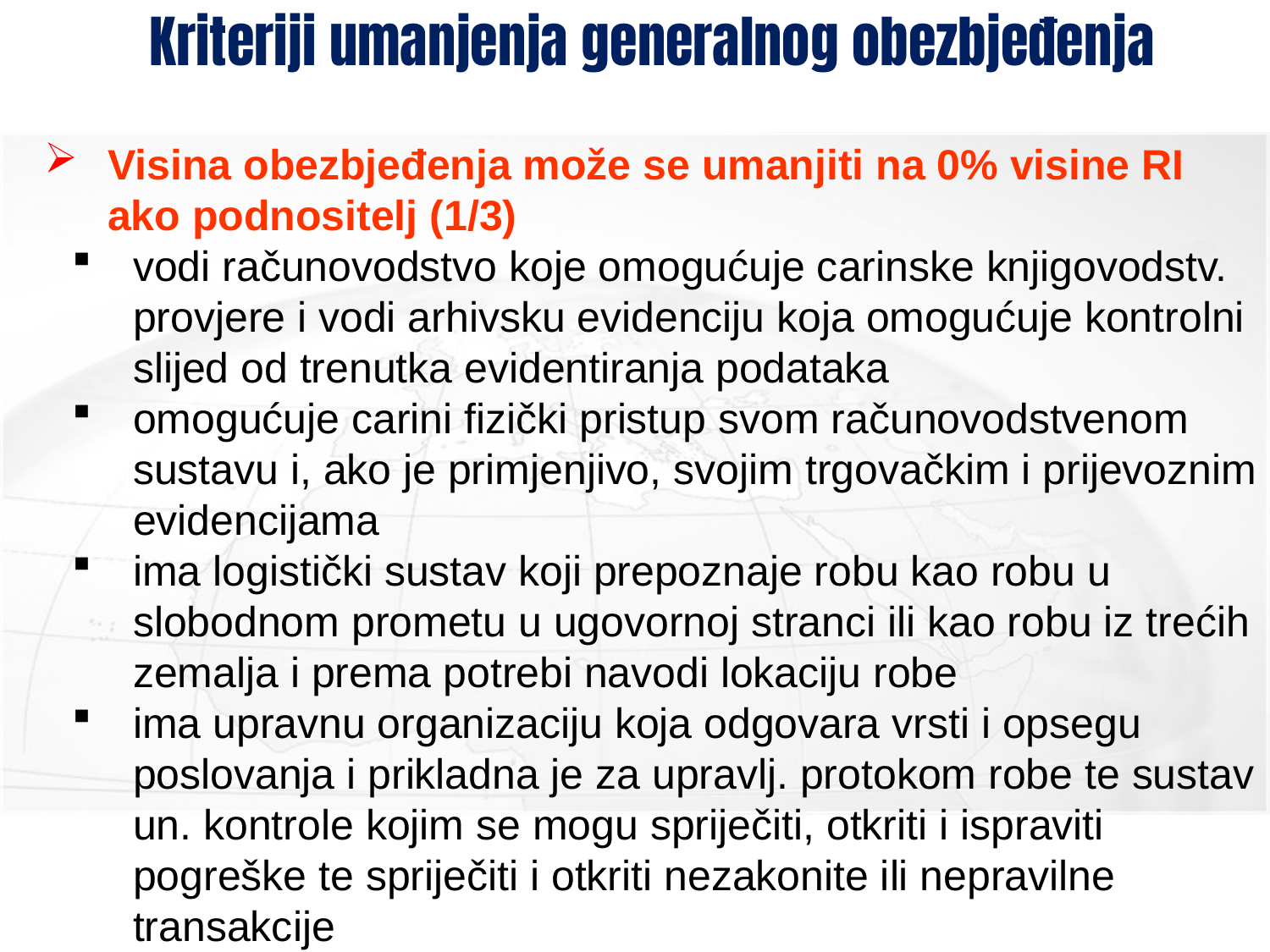

# Kriteriji umanjenja generalnog obezbjeđenja
Visina obezbjeđenja može se umanjiti na 0% visine RI ako podnositelj (1/3)
vodi računovodstvo koje omogućuje carinske knjigovodstv. provjere i vodi arhivsku evidenciju koja omogućuje kontrolni slijed od trenutka evidentiranja podataka
omogućuje carini fizički pristup svom računovodstvenom sustavu i, ako je primjenjivo, svojim trgovačkim i prijevoznim evidencijama
ima logistički sustav koji prepoznaje robu kao robu u slobodnom prometu u ugovornoj stranci ili kao robu iz trećih zemalja i prema potrebi navodi lokaciju robe
ima upravnu organizaciju koja odgovara vrsti i opsegu poslovanja i prikladna je za upravlj. protokom robe te sustav un. kontrole kojim se mogu spriječiti, otkriti i ispraviti pogreške te spriječiti i otkriti nezakonite ili nepravilne transakcije